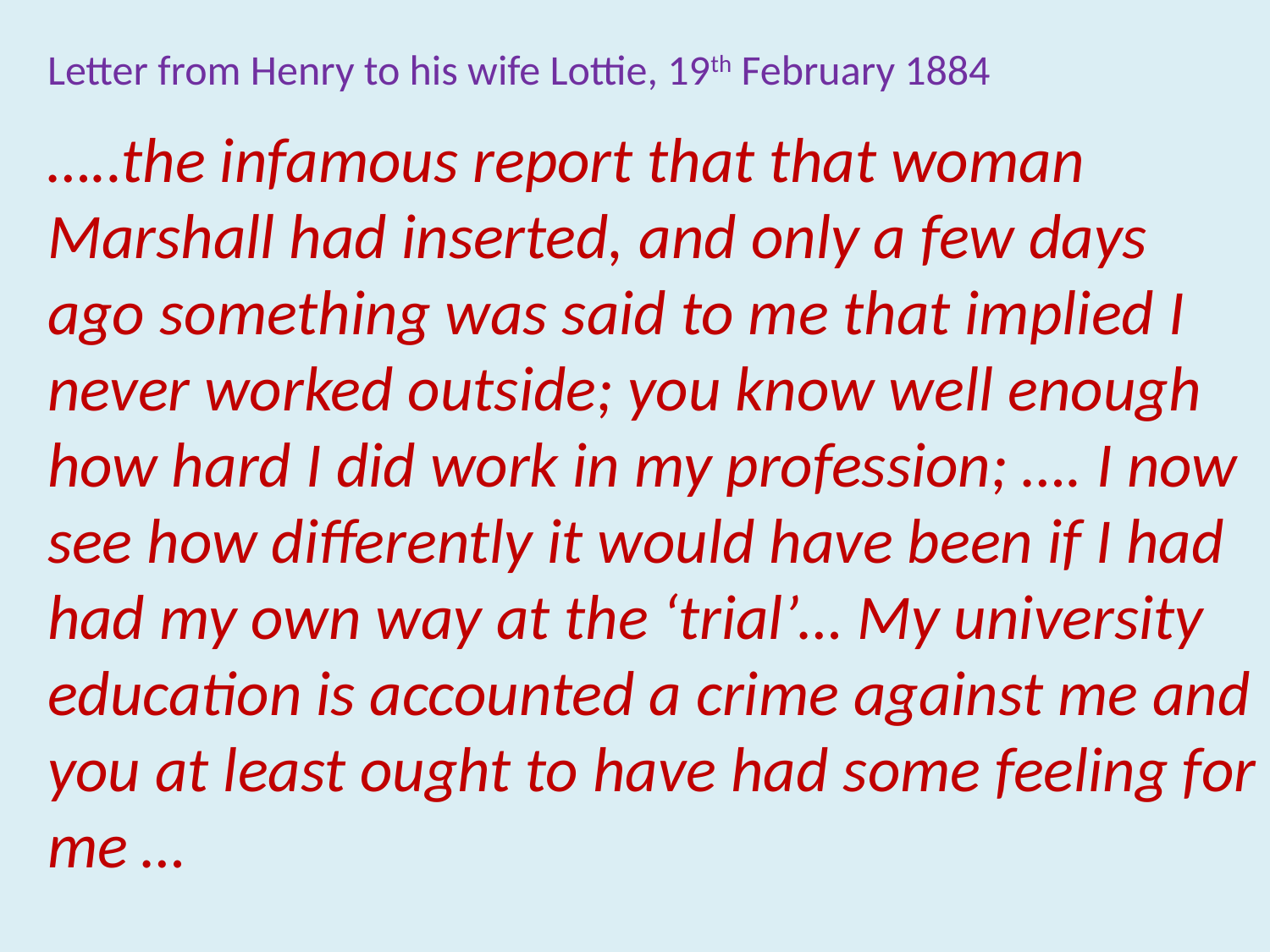

Letter from Henry to his wife Lottie, 19th February 1884

…..the infamous report that that woman Marshall had inserted, and only a few days ago something was said to me that implied I never worked outside; you know well enough how hard I did work in my profession; …. I now see how differently it would have been if I had had my own way at the ‘trial’… My university education is accounted a crime against me and you at least ought to have had some feeling for me …